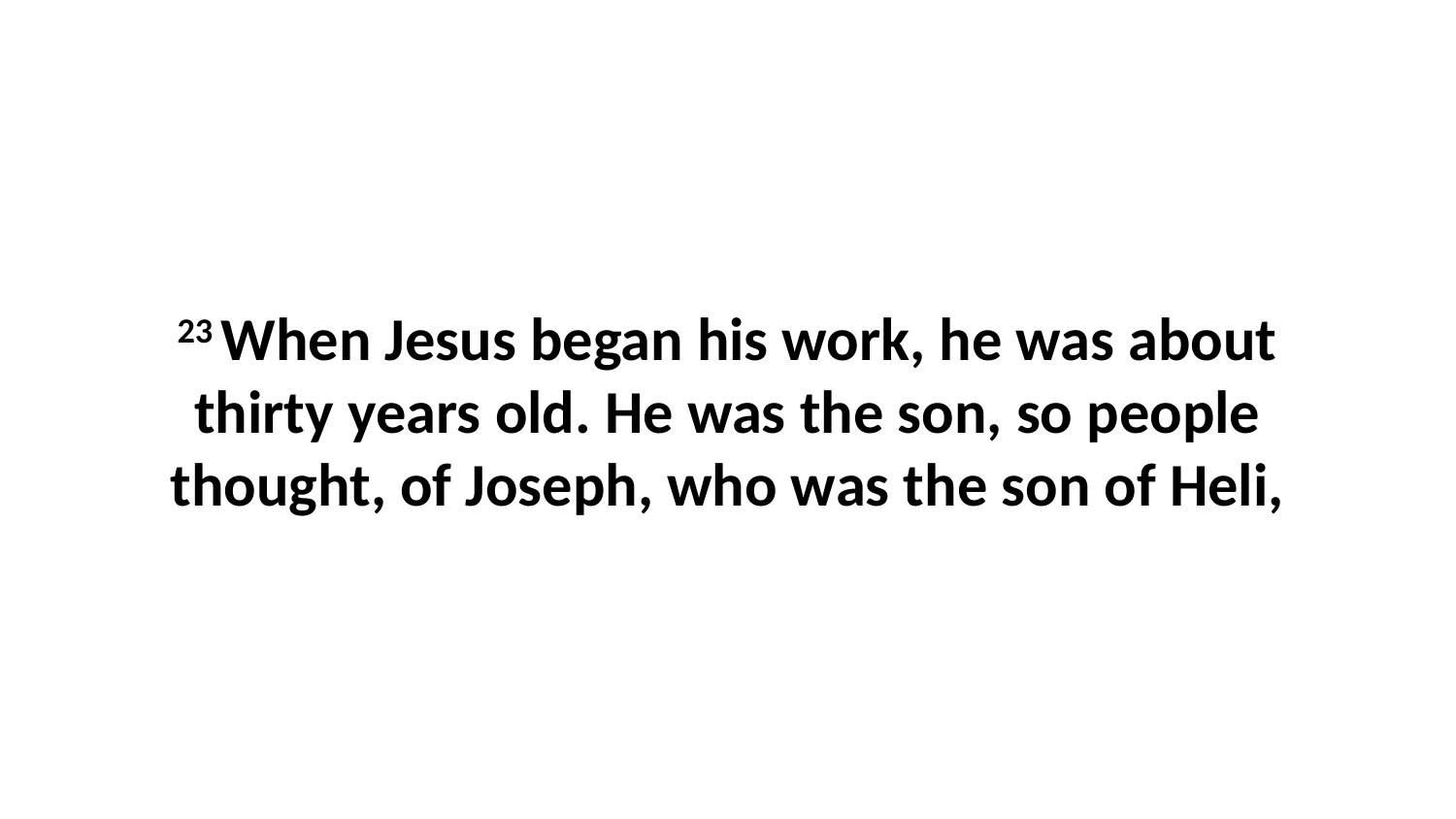

23 When Jesus began his work, he was about thirty years old. He was the son, so people thought, of Joseph, who was the son of Heli,